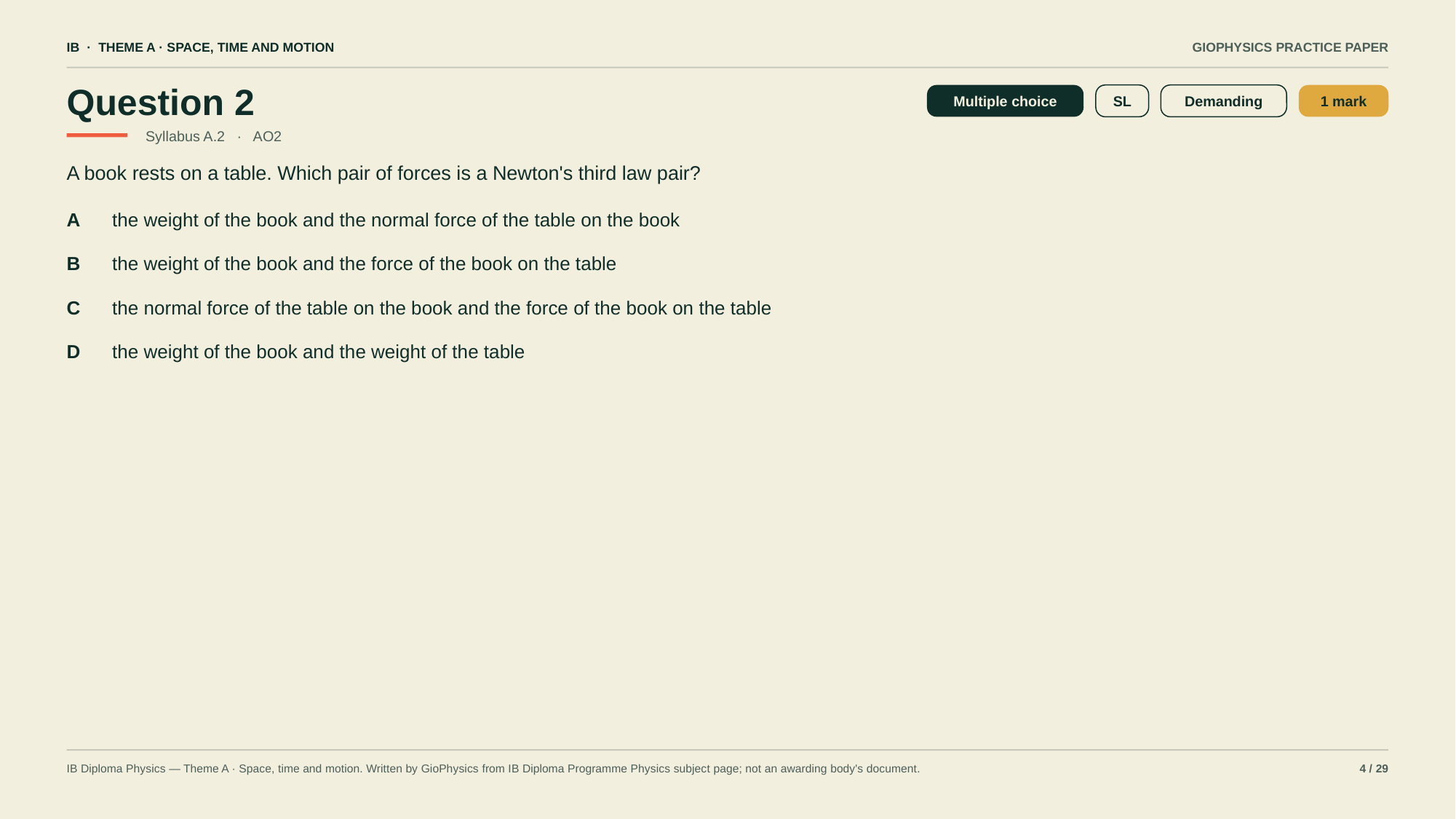

IB  ·  THEME A · SPACE, TIME AND MOTION
GIOPHYSICS PRACTICE PAPER

Question 2

Multiple choice

SL

Demanding

1 mark
Syllabus A.2   ·   AO2

A book rests on a table. Which pair of forces is a Newton's third law pair?
A
the weight of the book and the normal force of the table on the book
B
the weight of the book and the force of the book on the table
C
the normal force of the table on the book and the force of the book on the table
D
the weight of the book and the weight of the table

IB Diploma Physics — Theme A · Space, time and motion. Written by GioPhysics from IB Diploma Programme Physics subject page; not an awarding body's document.
4 / 29